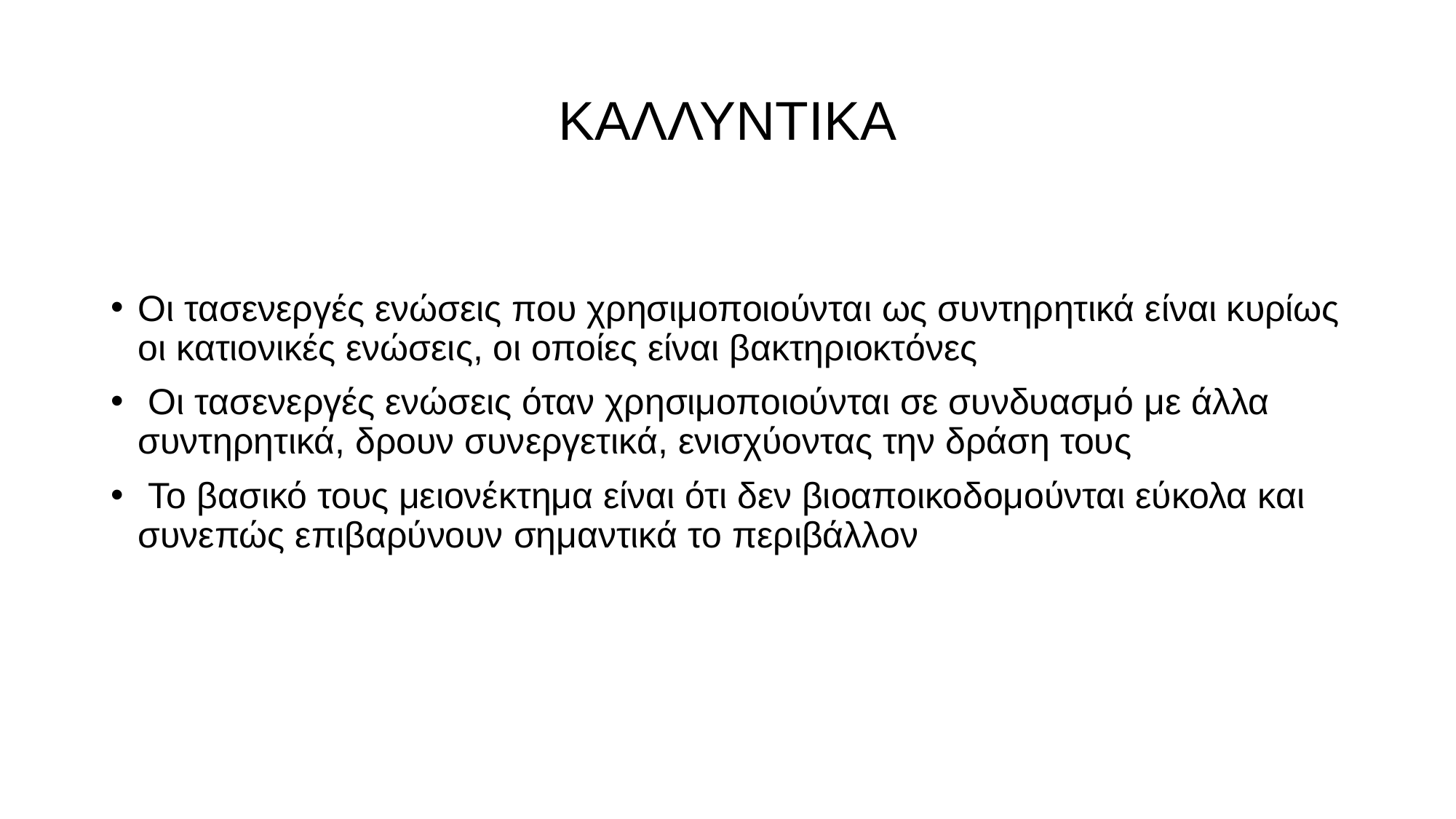

# ΚΑΛΛΥΝΤΙΚΑ

Οι τασενεργές ενώσεις που χρησιμοποιούνται ως συντηρητικά είναι κυρίως οι κατιονικές ενώσεις, οι οποίες είναι βακτηριοκτόνες
 Οι τασενεργές ενώσεις όταν χρησιμοποιούνται σε συνδυασμό με άλλα συντηρητικά, δρουν συνεργετικά, ενισχύοντας την δράση τους
 Το βασικό τους μειονέκτημα είναι ότι δεν βιοαποικοδομούνται εύκολα και συνεπώς επιβαρύνουν σημαντικά το περιβάλλον